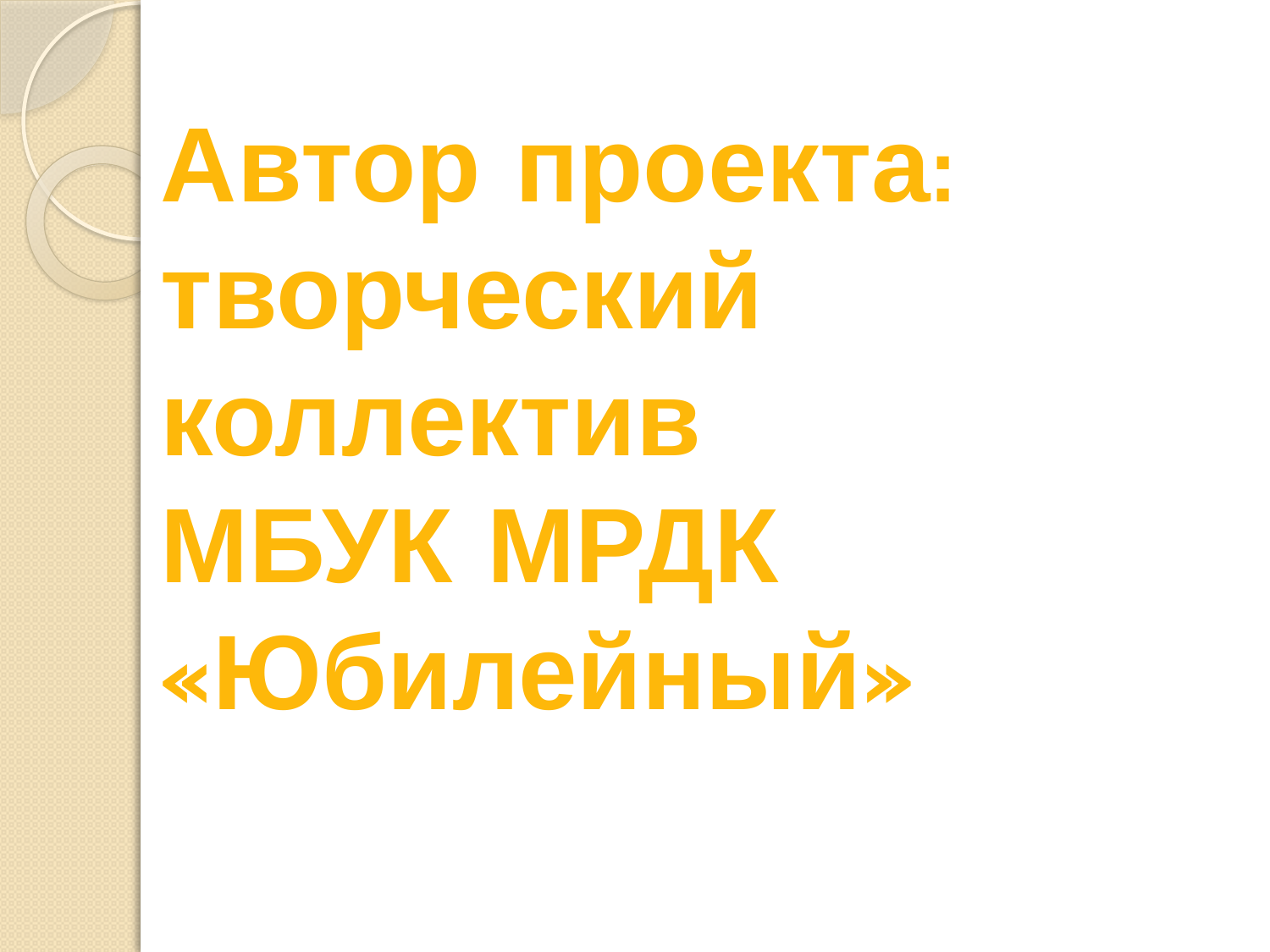

# Автор проекта: творческий коллектив МБУК МРДК «Юбилейный»